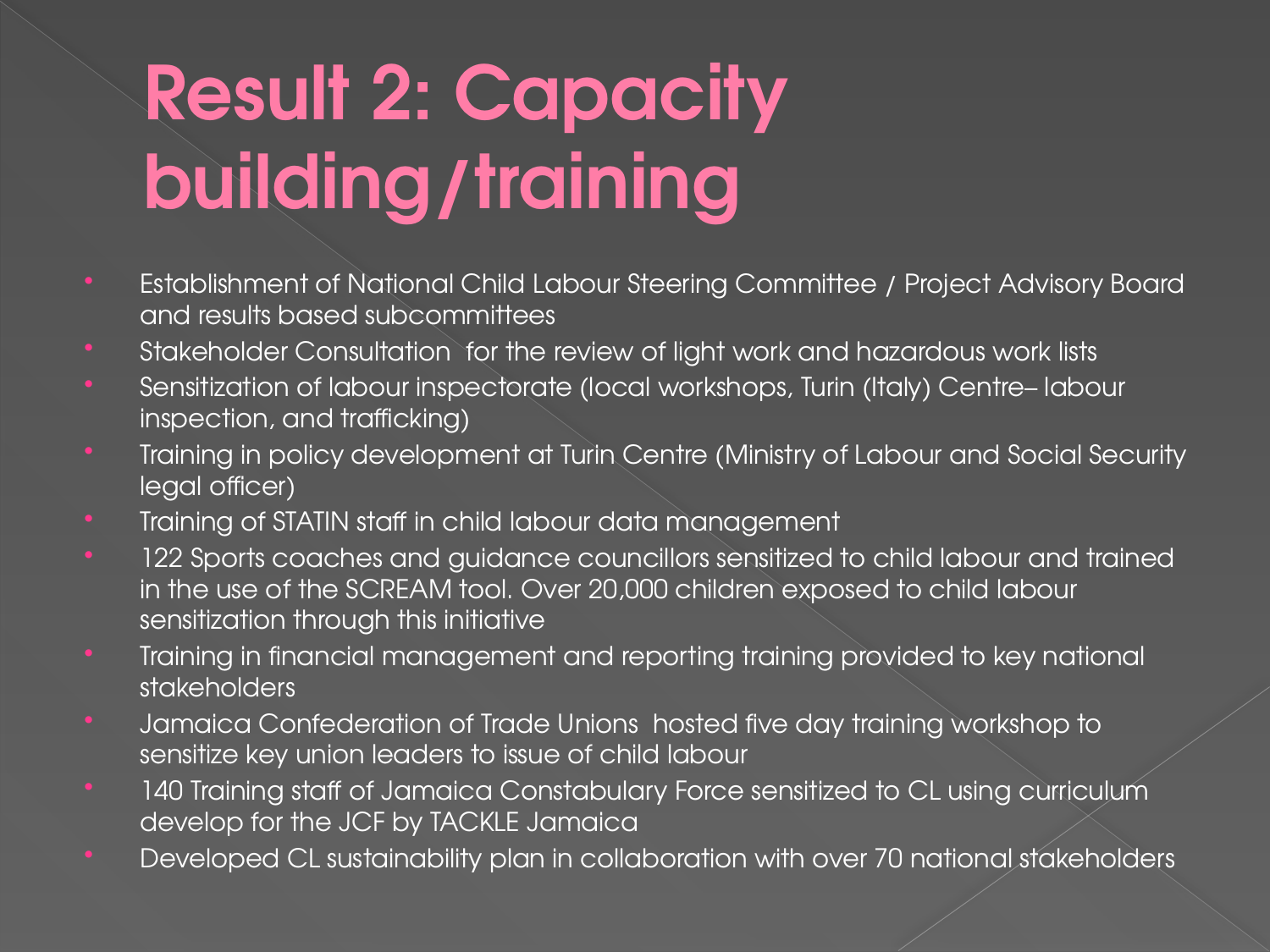

# Result 2: Capacity building/training
Establishment of National Child Labour Steering Committee / Project Advisory Board and results based subcommittees
Stakeholder Consultation  for the review of light work and hazardous work lists
Sensitization of labour inspectorate (local workshops, Turin (Italy) Centre– labour inspection, and trafficking)
Training in policy development at Turin Centre (Ministry of Labour and Social Security legal officer)
Training of STATIN staff in child labour data management
122 Sports coaches and guidance councillors sensitized to child labour and trained in the use of the SCREAM tool. Over 20,000 children exposed to child labour sensitization through this initiative
Training in financial management and reporting training provided to key national stakeholders
Jamaica Confederation of Trade Unions  hosted five day training workshop to sensitize key union leaders to issue of child labour
140 Training staff of Jamaica Constabulary Force sensitized to CL using curriculum develop for the JCF by TACKLE Jamaica
Developed CL sustainability plan in collaboration with over 70 national stakeholders